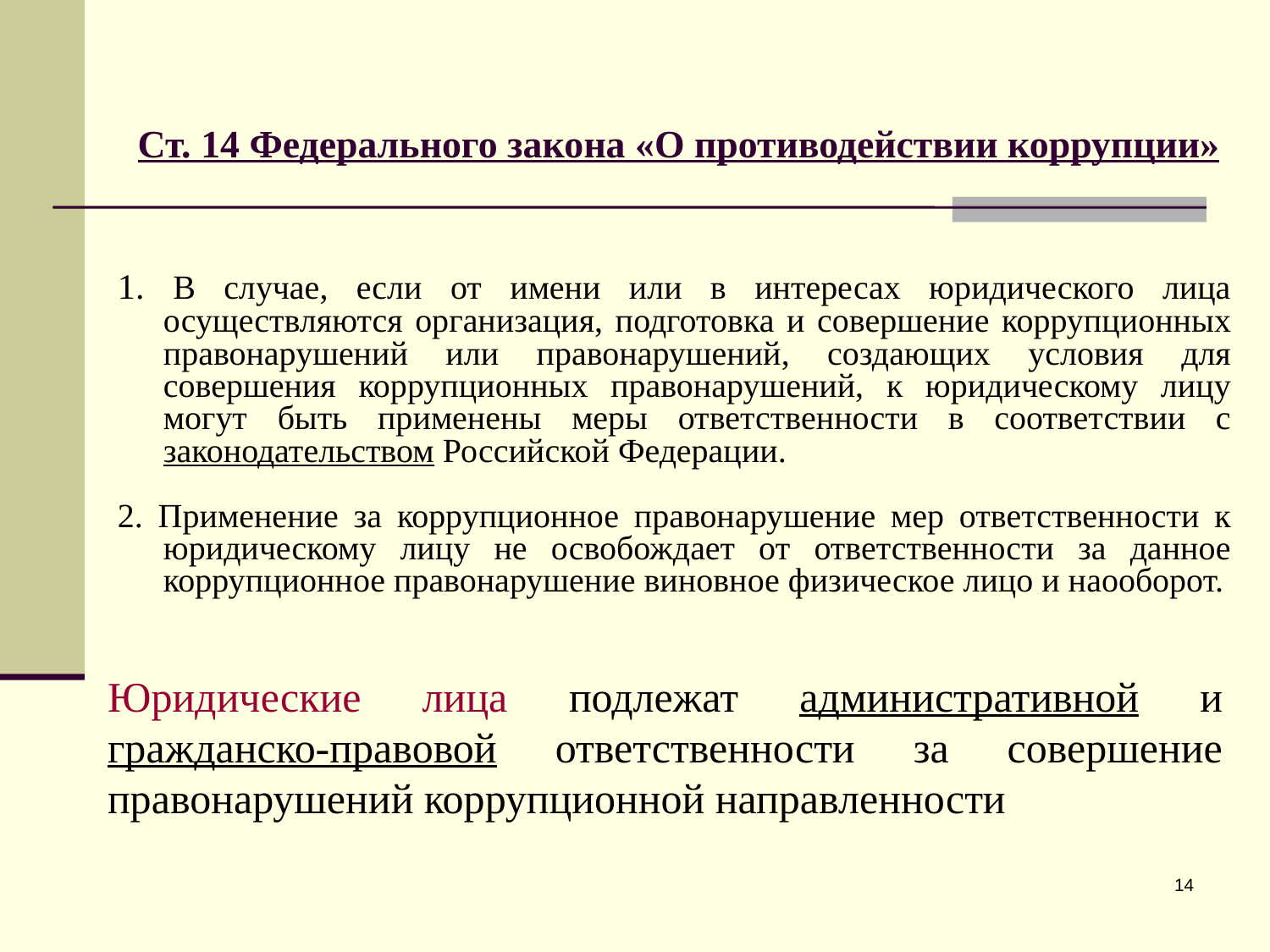

Ст. 14 Федерального закона «О противодействии коррупции»
1. В случае, если от имени или в интересах юридического лица осуществляются организация, подготовка и совершение коррупционных правонарушений или правонарушений, создающих условия для совершения коррупционных правонарушений, к юридическому лицу могут быть применены меры ответственности в соответствии с законодательством Российской Федерации.

2. Применение за коррупционное правонарушение мер ответственности к юридическому лицу не освобождает от ответственности за данное коррупционное правонарушение виновное физическое лицо и наооборот.
Юридические лица подлежат административной и гражданско-правовой ответственности за совершение правонарушений коррупционной направленности
14